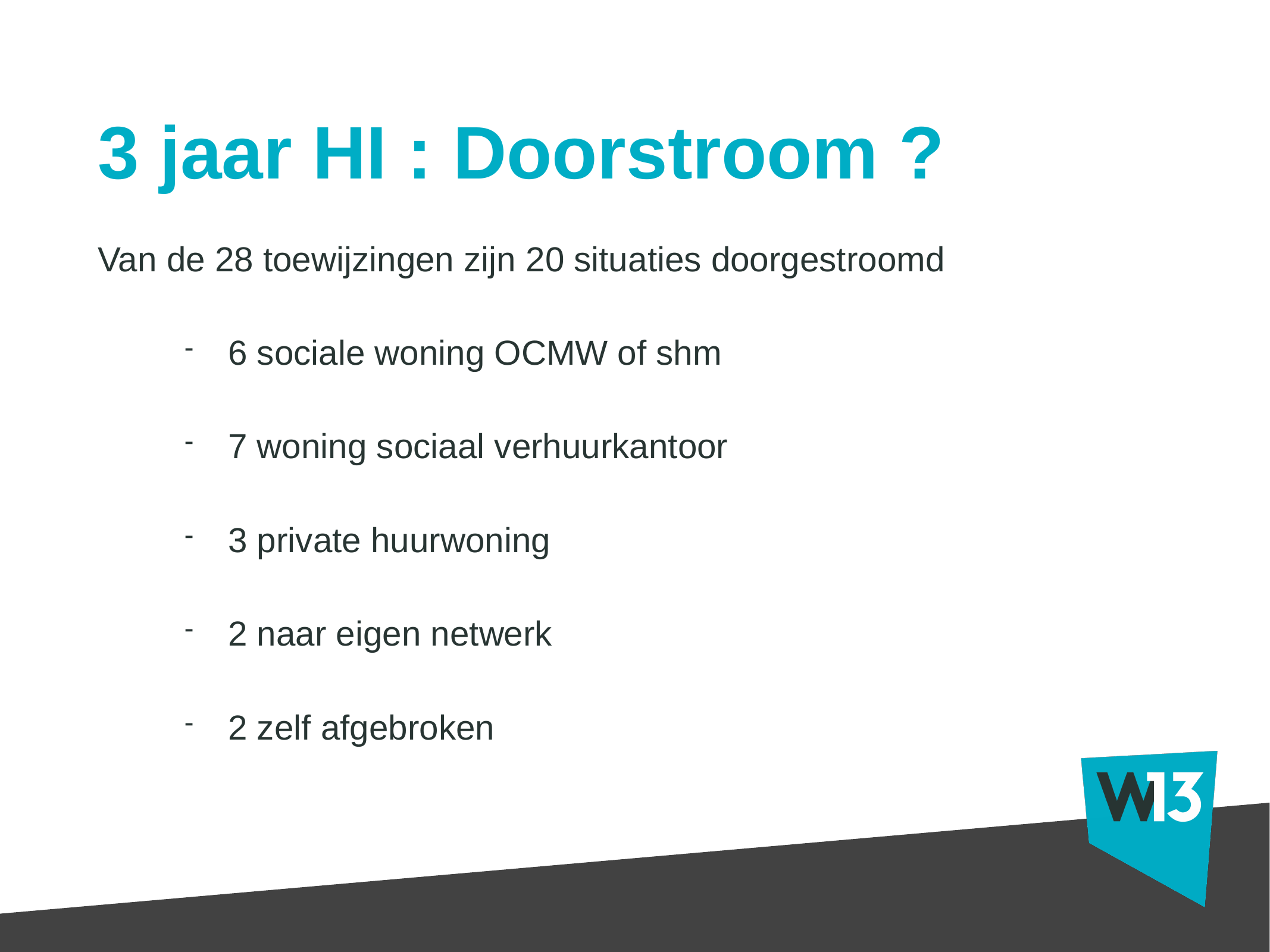

# 3 jaar HI : Doorstroom ?
Van de 28 toewijzingen zijn 20 situaties doorgestroomd
6 sociale woning OCMW of shm
7 woning sociaal verhuurkantoor
3 private huurwoning
2 naar eigen netwerk
2 zelf afgebroken